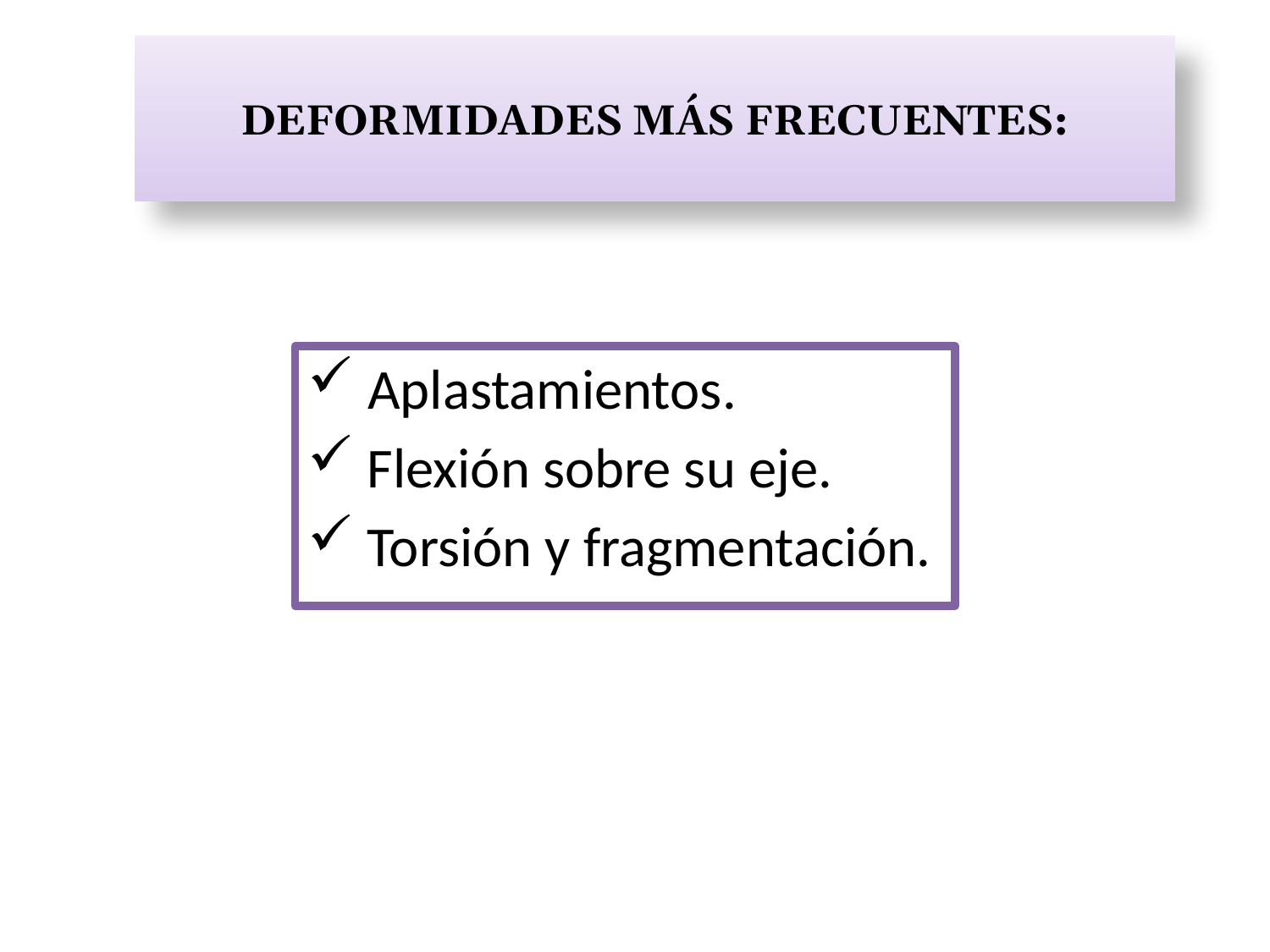

# DEFORMIDADES MÁS FRECUENTES:
 Aplastamientos.
 Flexión sobre su eje.
 Torsión y fragmentación.